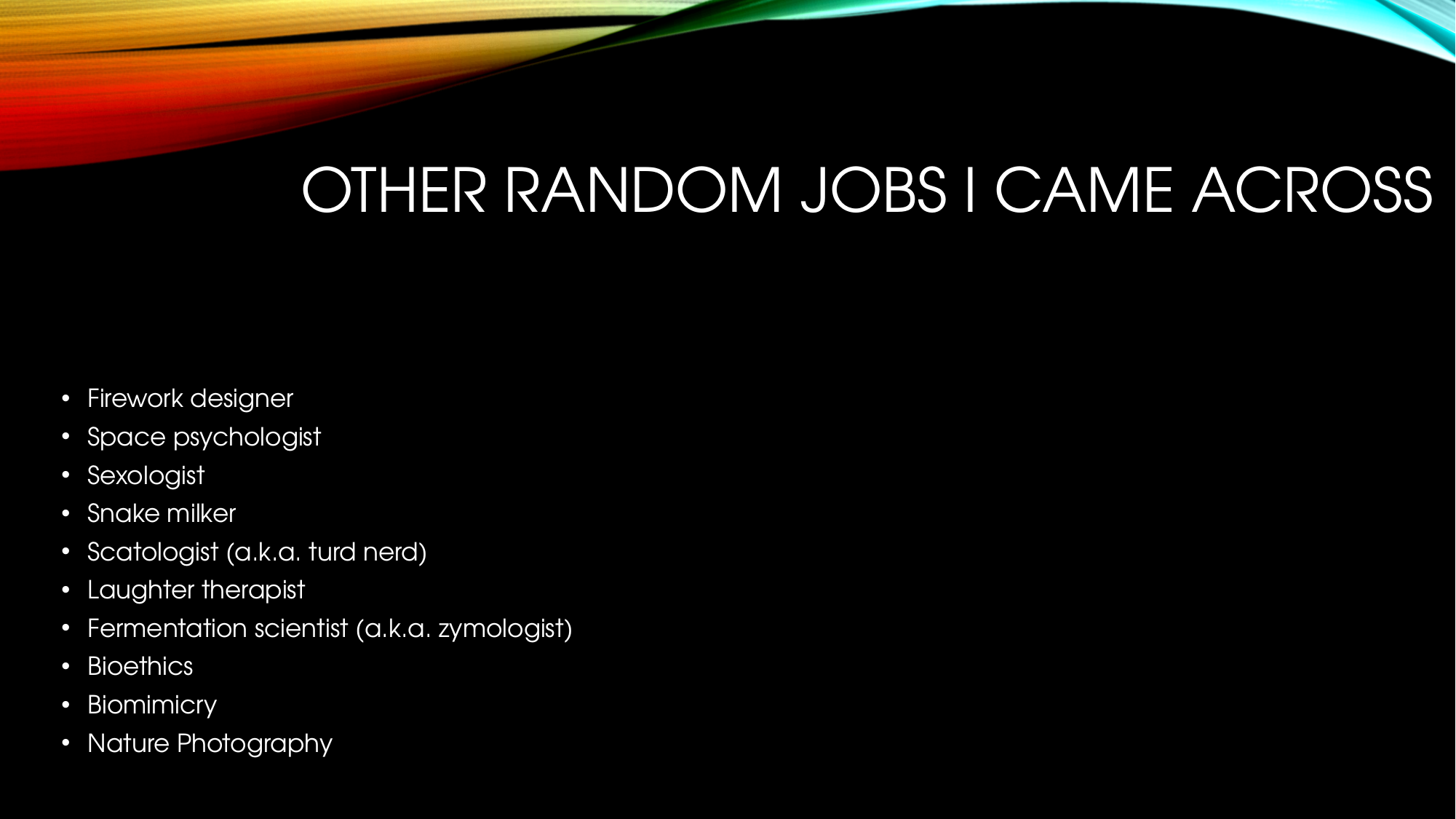

# Other Random Jobs I came across
Firework designer
Space psychologist
Sexologist
Snake milker
Scatologist (a.k.a. turd nerd)
Laughter therapist
Fermentation scientist (a.k.a. zymologist)
Bioethics
Biomimicry
Nature Photography